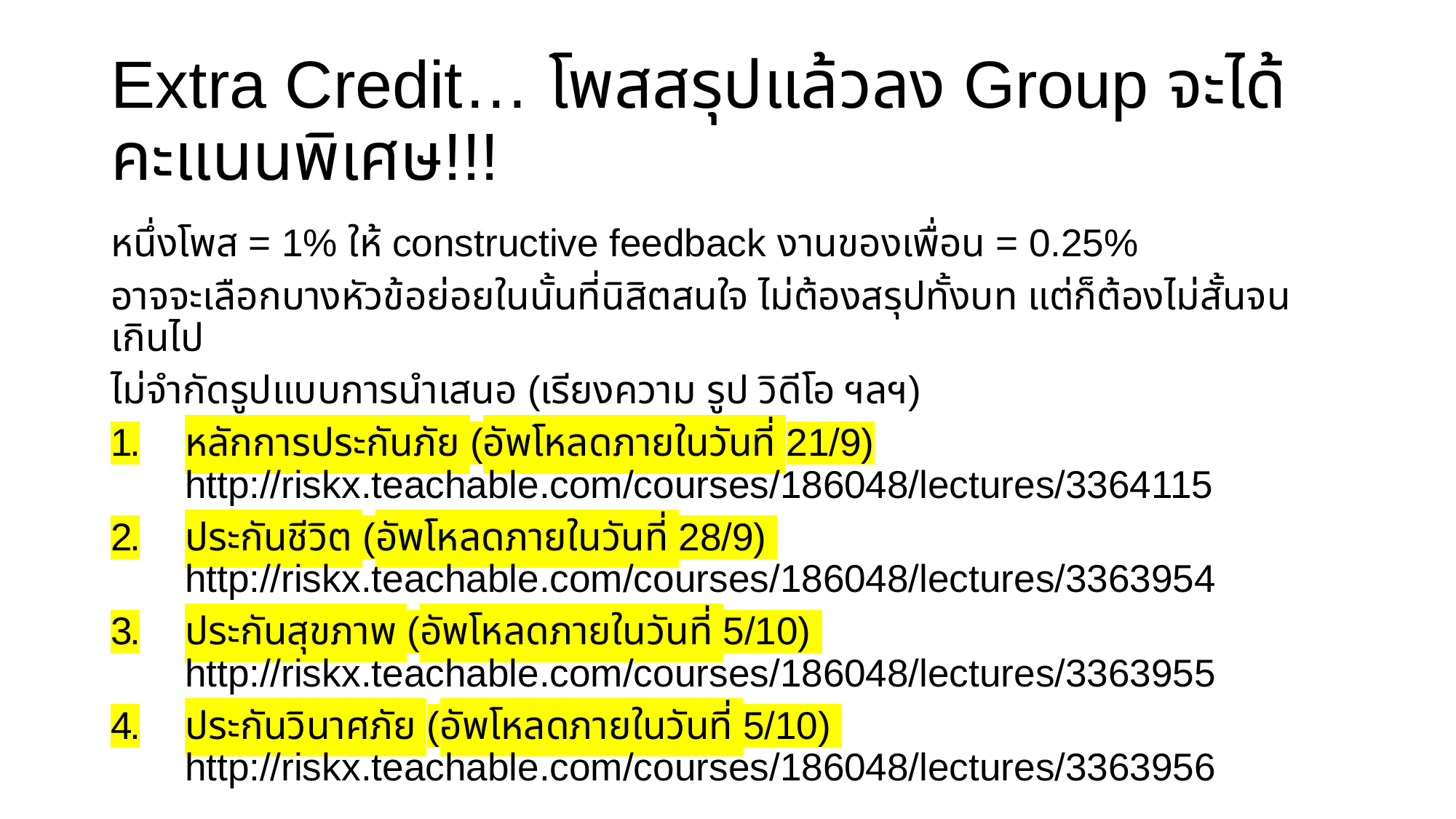

# Extra Credit… โพสสรุปแล้วลง Group จะได้คะแนนพิเศษ!!!
หนึ่งโพส = 1% ให้ constructive feedback งานของเพื่อน = 0.25%
อาจจะเลือกบางหัวข้อย่อยในนั้นที่นิสิตสนใจ ไม่ต้องสรุปทั้งบท แต่ก็ต้องไม่สั้นจนเกินไป
ไม่จำกัดรูปแบบการนำเสนอ (เรียงความ รูป วิดีโอ ฯลฯ)
หลักการประกันภัย (อัพโหลดภายในวันที่ 21/9) http://riskx.teachable.com/courses/186048/lectures/3364115
ประกันชีวิต (อัพโหลดภายในวันที่ 28/9)  http://riskx.teachable.com/courses/186048/lectures/3363954
ประกันสุขภาพ (อัพโหลดภายในวันที่ 5/10)  http://riskx.teachable.com/courses/186048/lectures/3363955
ประกันวินาศภัย (อัพโหลดภายในวันที่ 5/10)  http://riskx.teachable.com/courses/186048/lectures/3363956